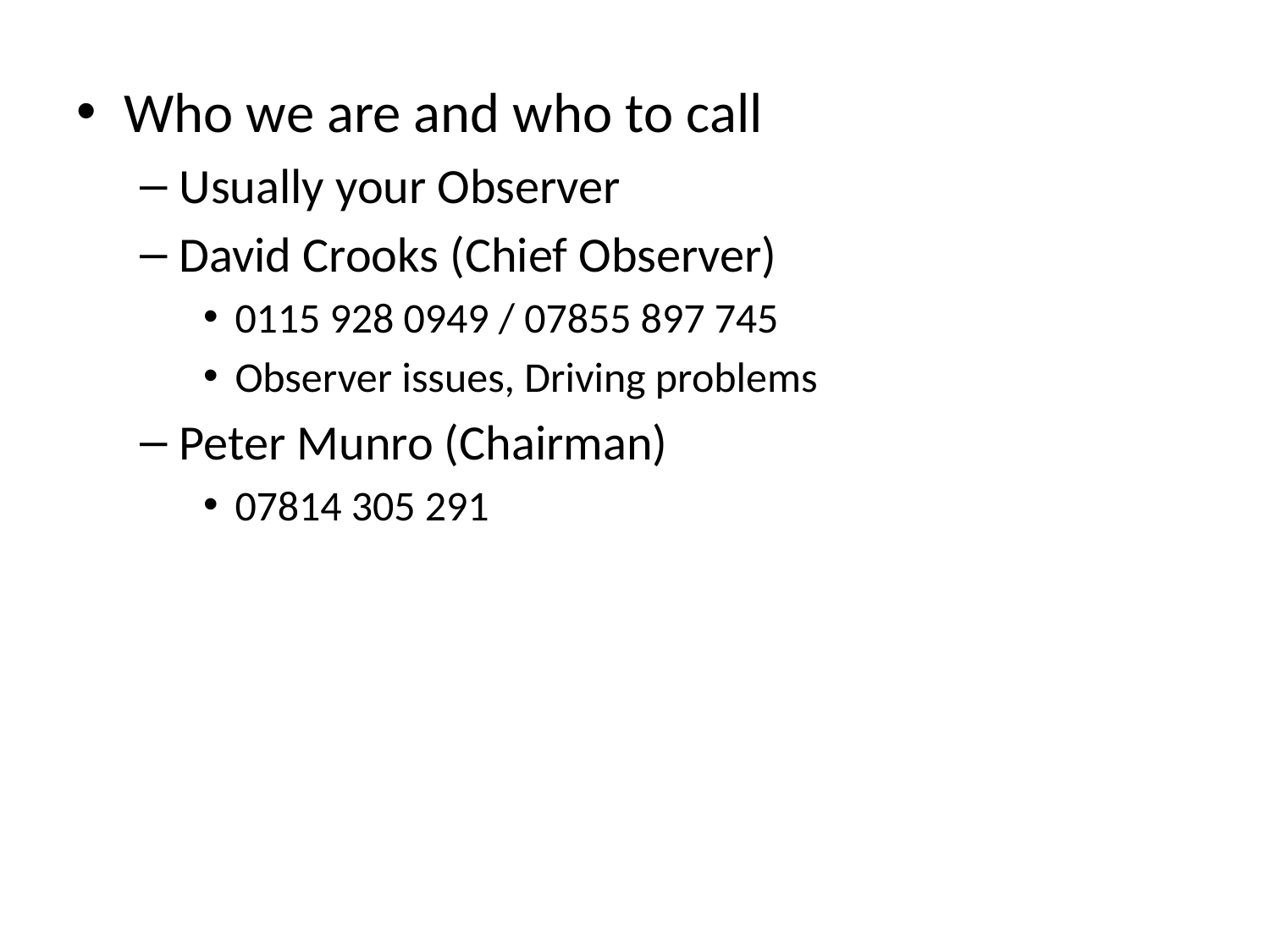

Who we are and who to call
Usually your Observer
David Crooks (Chief Observer)
0115 928 0949 / 07855 897 745
Observer issues, Driving problems
Peter Munro (Chairman)
07814 305 291